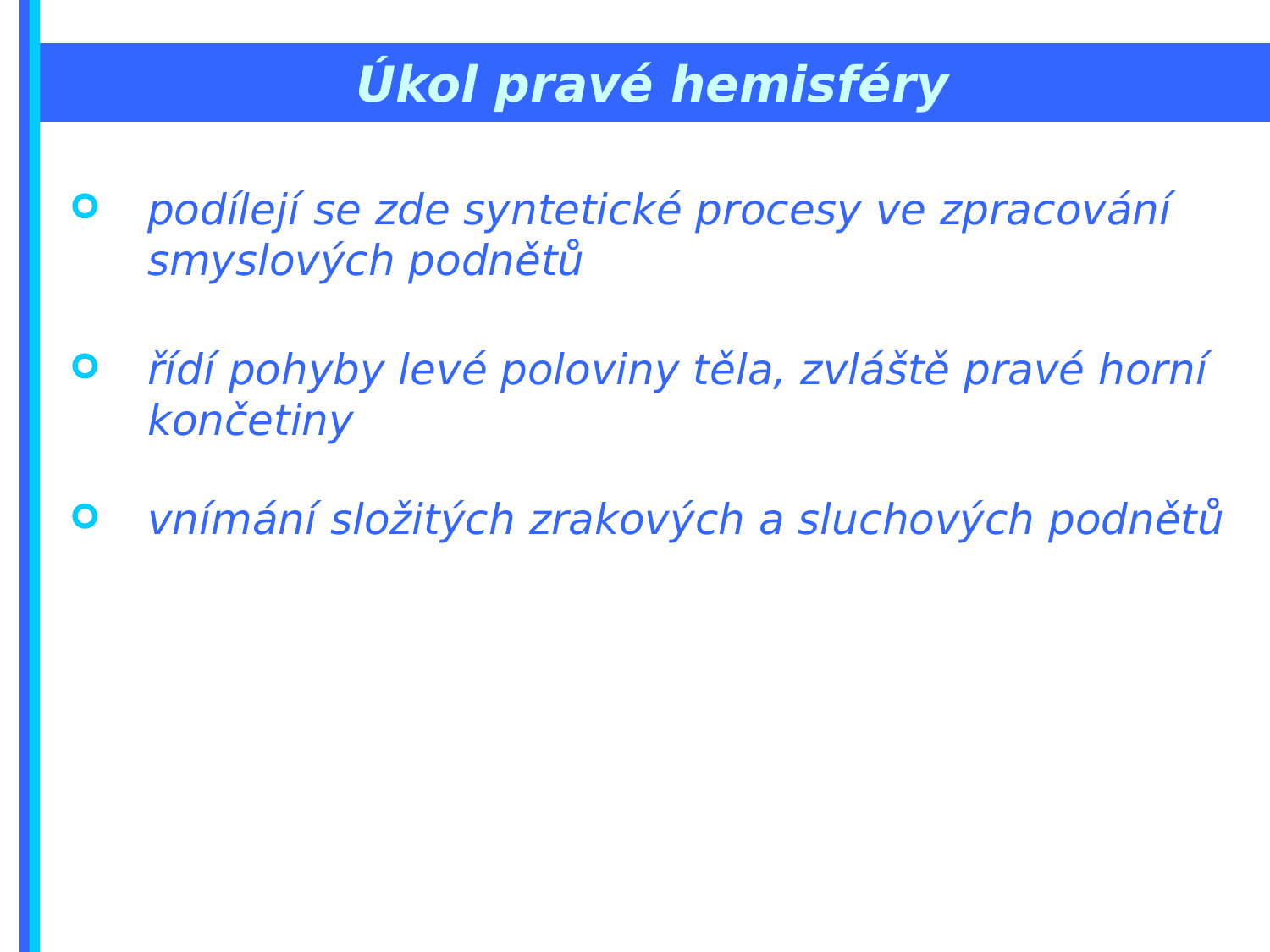

Úkol pravé hemisféry
podílejí se zde syntetické procesy ve zpracování smyslových podnětů

řídí pohyby levé poloviny těla, zvláště pravé horní končetiny

vnímání složitých zrakových a sluchových podnětů